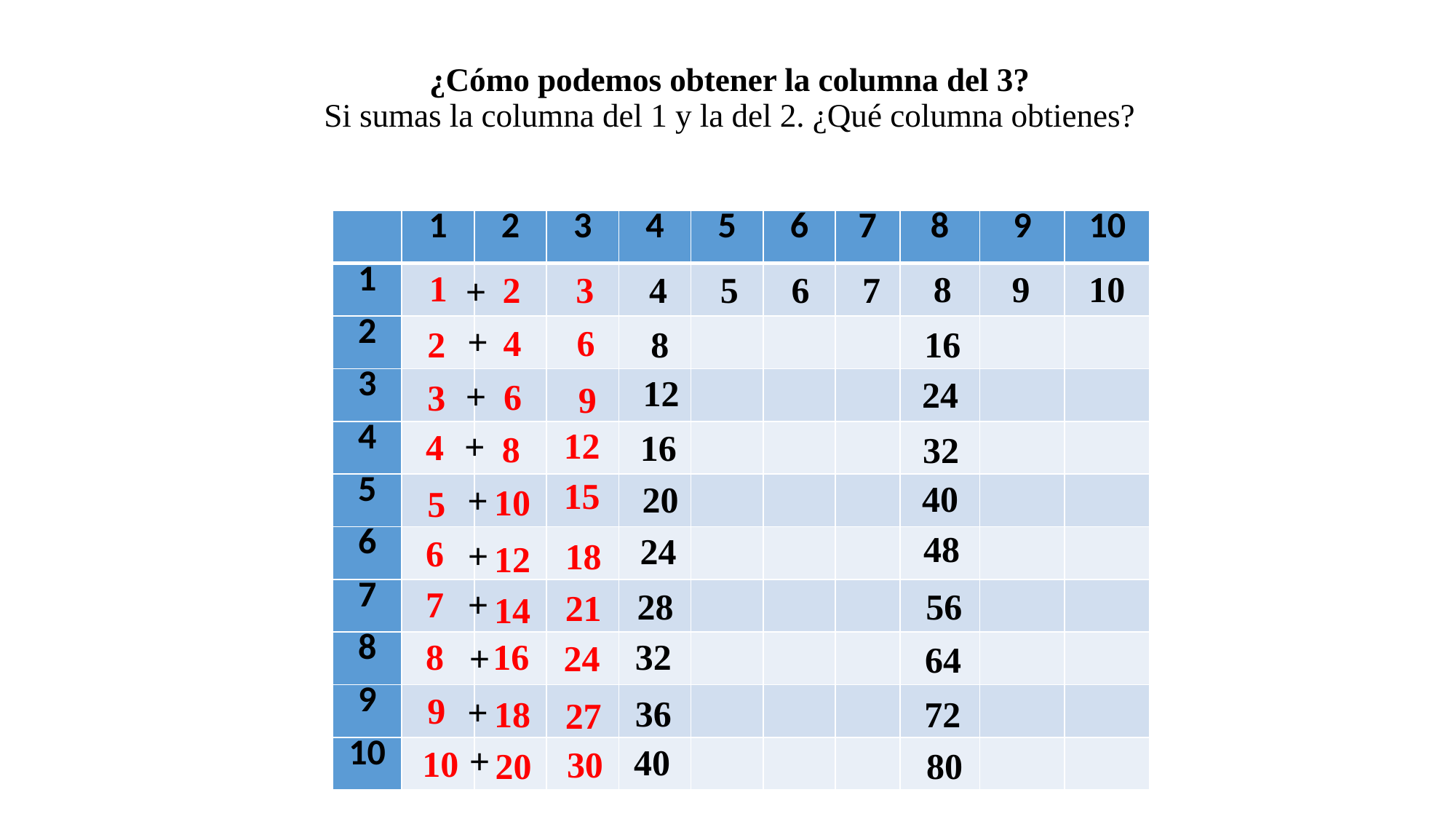

# ¿Cómo podemos obtener la columna del 3? Si sumas la columna del 1 y la del 2. ¿Qué columna obtienes?
|  | 1 | 2 | 3 | 4 | 5 | 6 | 7 | 8 | 9 | 10 |
| --- | --- | --- | --- | --- | --- | --- | --- | --- | --- | --- |
| 1 |  |  |  |  |  |  |  |  |  |  |
| 2 |  |  |  |  |  |  |  |  |  |  |
| 3 |  |  |  |  |  |  |  |  |  |  |
| 4 |  |  |  |  |  |  |  |  |  |  |
| 5 |  |  |  |  |  |  |  |  |  |  |
| 6 |  |  |  |  |  |  |  |  |  |  |
| 7 |  |  |  |  |  |  |  |  |  |  |
| 8 |  |  |  |  |  |  |  |  |  |  |
| 9 |  |  |  |  |  |  |  |  |  |  |
| 10 |  |  |  |  |  |  |  |  |  |  |
1
10
9
8
5
6
7
4
3
2
+
+
6
4
2
8
16
12
24
+
6
3
9
12
+
4
16
8
32
15
40
20
+
10
5
48
24
6
+
18
12
+
7
56
28
21
14
32
16
8
+
24
64
9
+
36
18
72
27
+
40
10
30
20
80
Profesor: Carlos Castro Díaz